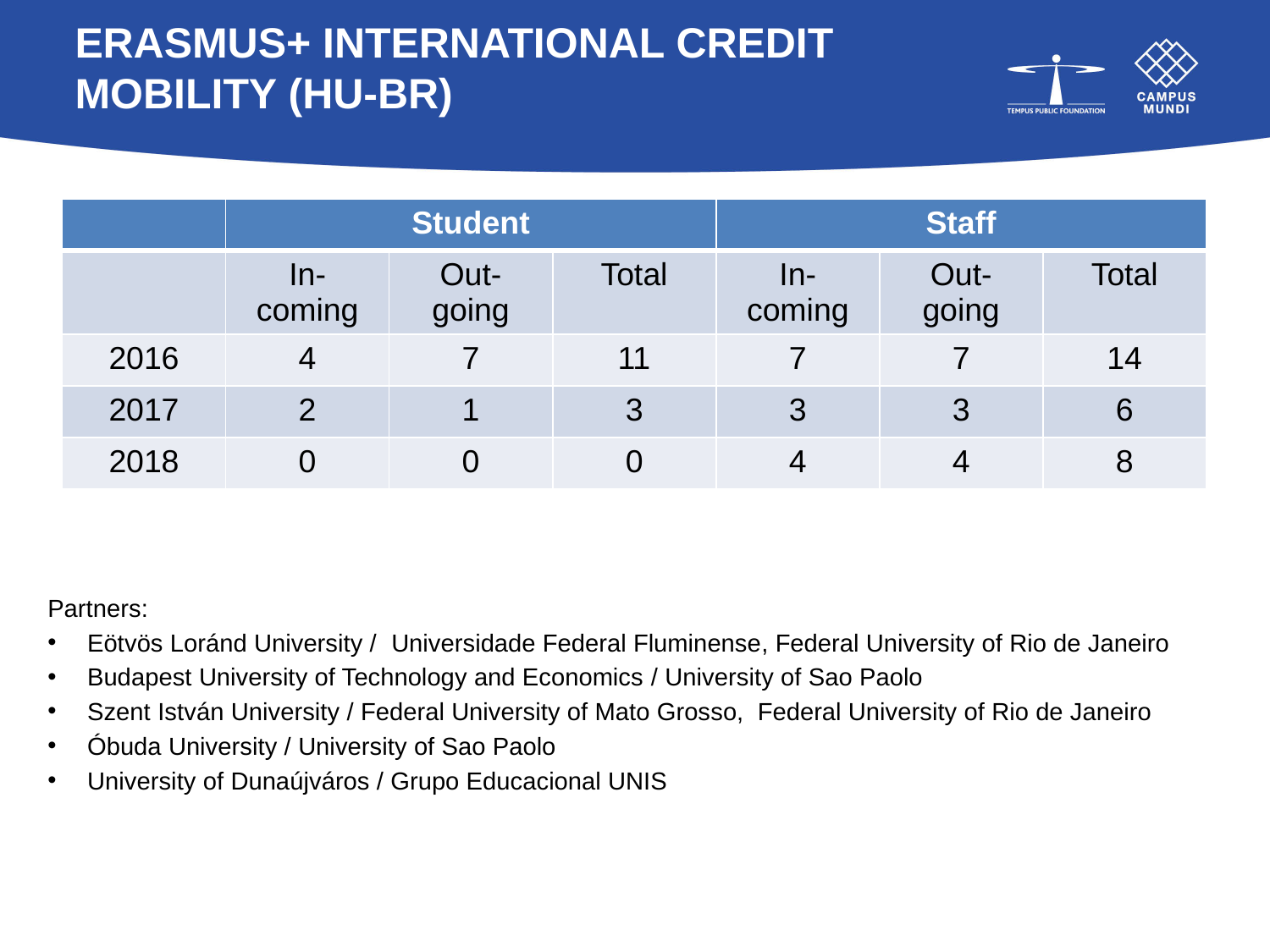

# Erasmus+ International credit mobility (HU-BR)
|  | Student |  |  | Staff |  |  |
| --- | --- | --- | --- | --- | --- | --- |
|  | In-coming | Out-going | Total | In-coming | Out-going | Total |
| 2016 | 4 | 7 | 11 | 7 | 7 | 14 |
| 2017 | 2 | 1 | 3 | 3 | 3 | 6 |
| 2018 | 0 | 0 | 0 | 4 | 4 | 8 |
Partners:
Eötvös Loránd University /  Universidade Federal Fluminense, Federal University of Rio de Janeiro
Budapest University of Technology and Economics / University of Sao Paolo
Szent István University / Federal University of Mato Grosso,  Federal University of Rio de Janeiro
Óbuda University / University of Sao Paolo
University of Dunaújváros / Grupo Educacional UNIS